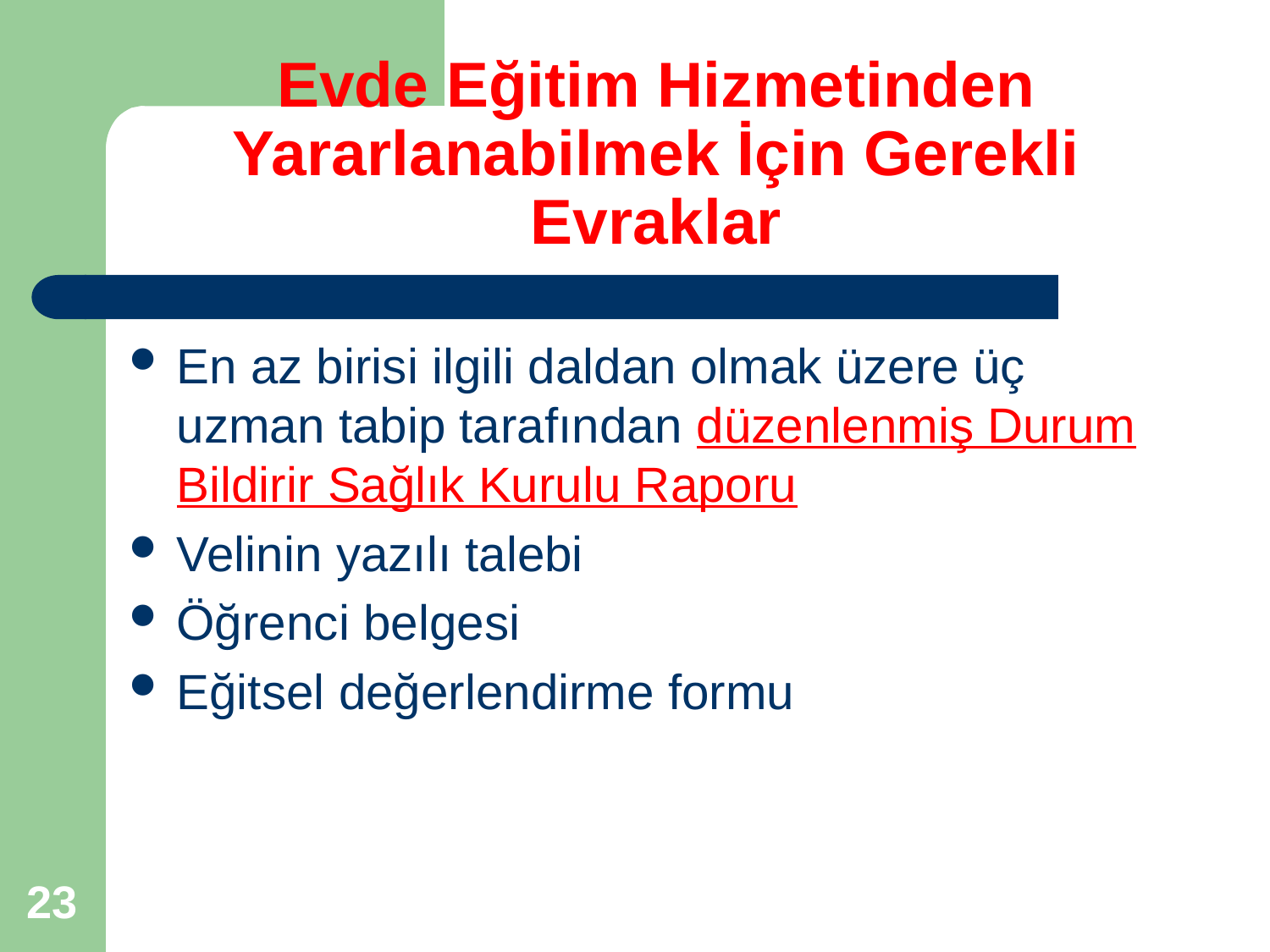

# Evde Eğitim Hizmetinden Yararlanabilmek İçin Gerekli Evraklar
En az birisi ilgili daldan olmak üzere üç uzman tabip tarafından düzenlenmiş Durum Bildirir Sağlık Kurulu Raporu
Velinin yazılı talebi
Öğrenci belgesi
Eğitsel değerlendirme formu
23